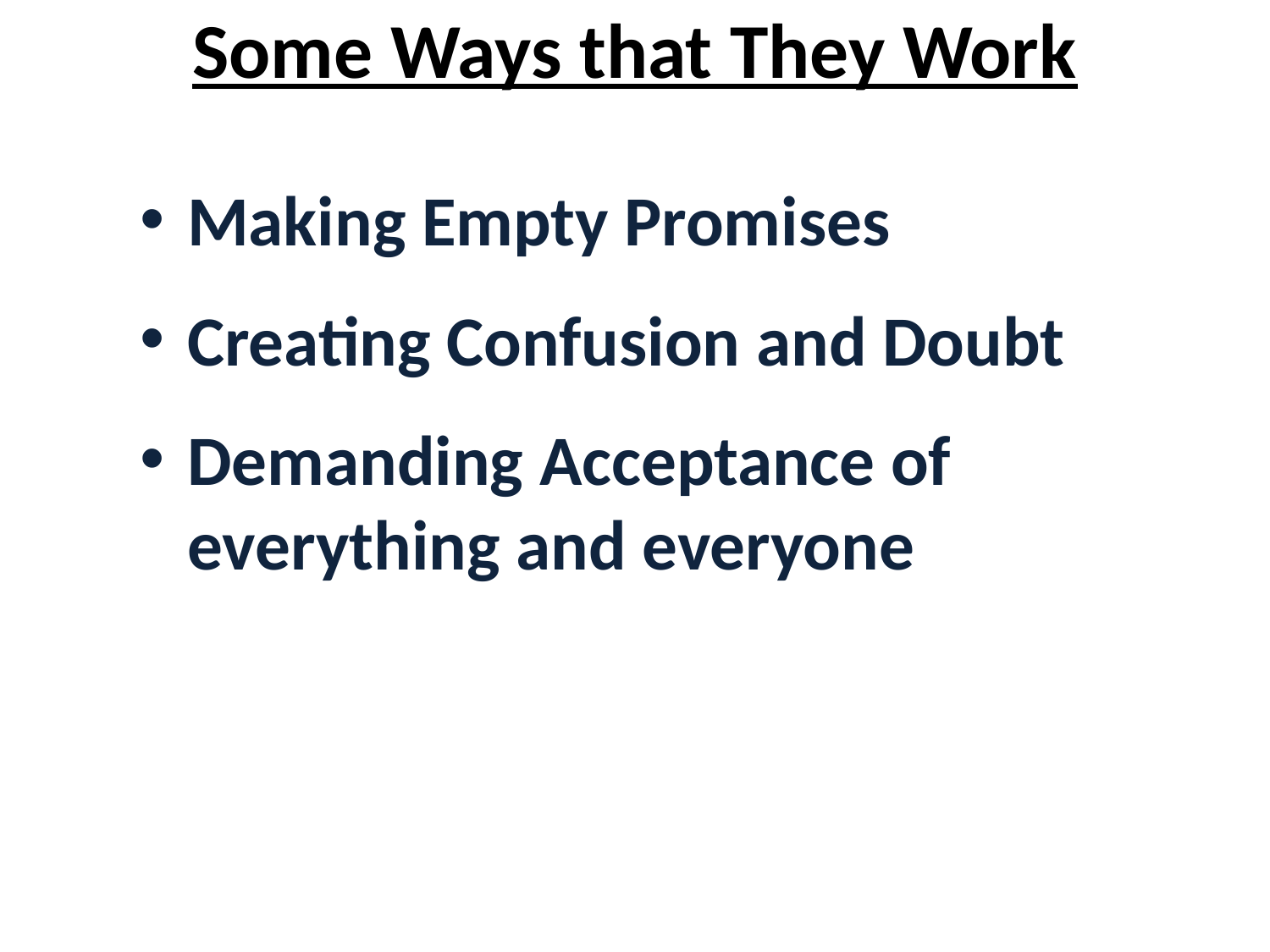

# Some Ways that They Work
Making Empty Promises
Creating Confusion and Doubt
Demanding Acceptance of everything and everyone